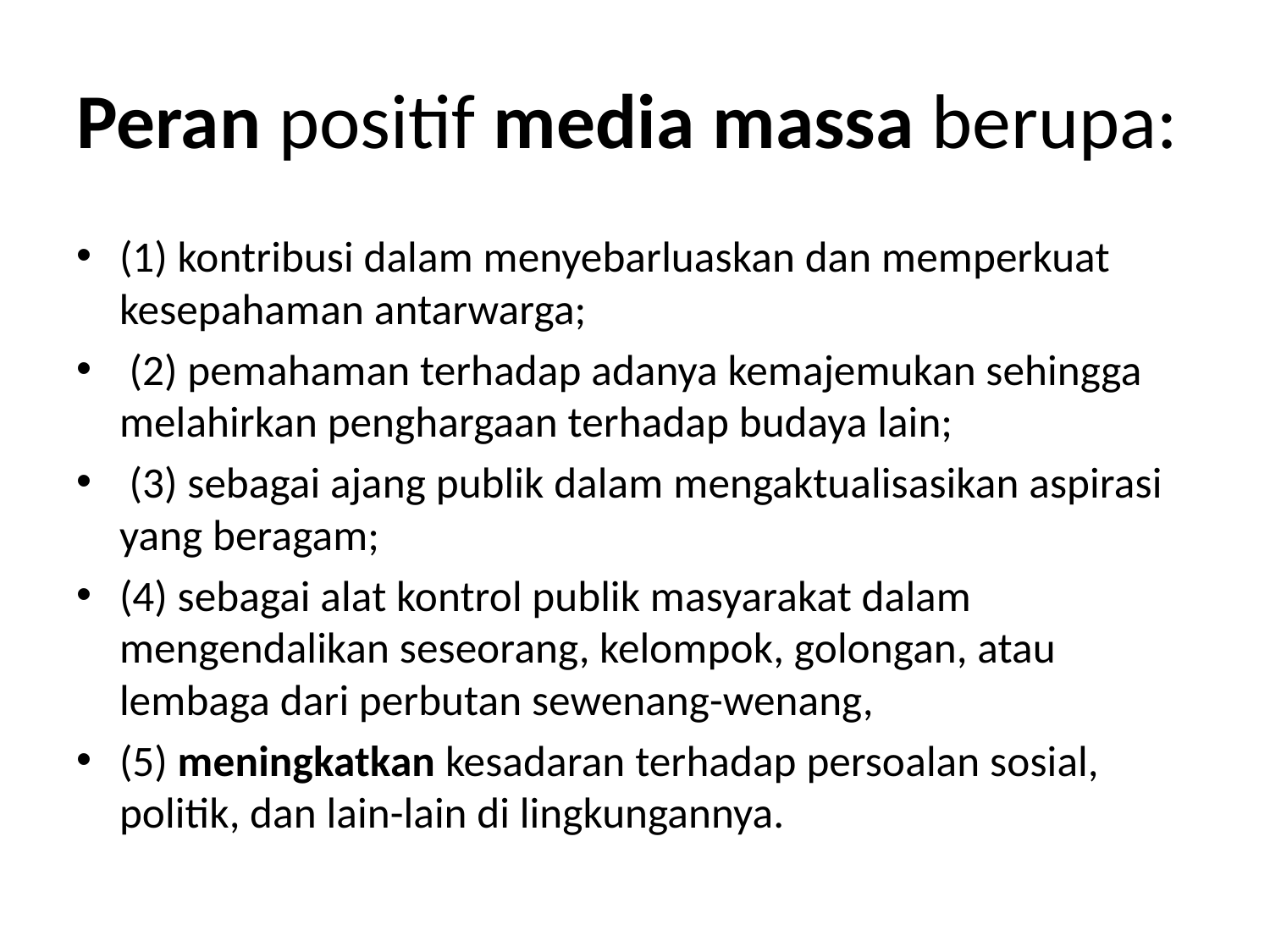

# Peran positif media massa berupa:
(1) kontribusi dalam menyebarluaskan dan memperkuat kesepahaman antarwarga;
 (2) pemahaman terhadap adanya kemajemukan sehingga melahirkan penghargaan terhadap budaya lain;
 (3) sebagai ajang publik dalam mengaktualisasikan aspirasi yang beragam;
(4) sebagai alat kontrol publik masyarakat dalam mengendalikan seseorang, kelompok, golongan, atau lembaga dari perbutan sewenang-wenang,
(5) meningkatkan kesadaran terhadap persoalan sosial, politik, dan lain-lain di lingkungannya.